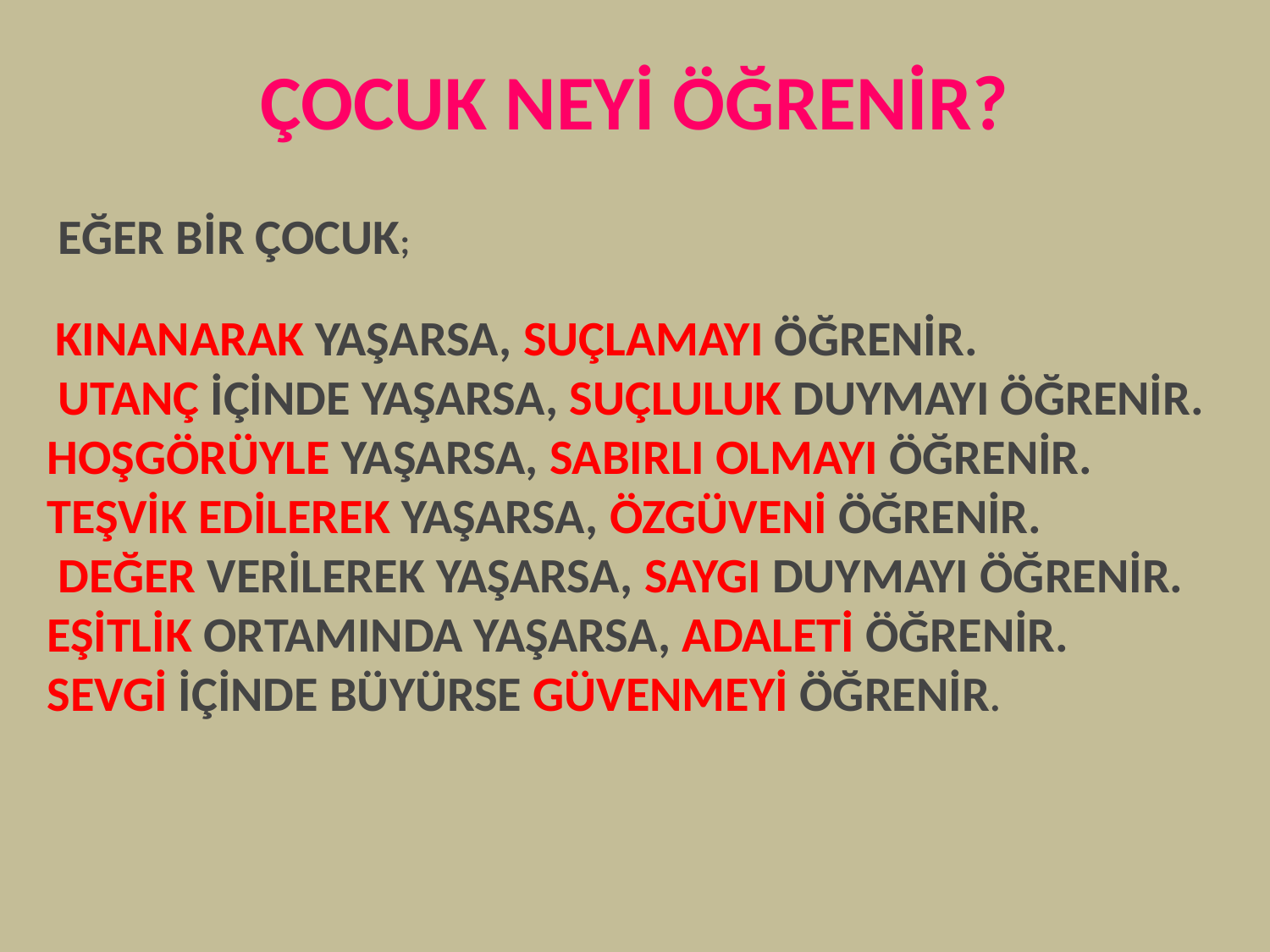

ÇOCUK NEYİ ÖĞRENİR?

 EĞER BİR ÇOCUK;

 KINANARAK YAŞARSA, SUÇLAMAYI ÖĞRENİR.
 UTANÇ İÇİNDE YAŞARSA, SUÇLULUK DUYMAYI ÖĞRENİR.
HOŞGÖRÜYLE YAŞARSA, SABIRLI OLMAYI ÖĞRENİR.
TEŞVİK EDİLEREK YAŞARSA, ÖZGÜVENİ ÖĞRENİR.
 DEĞER VERİLEREK YAŞARSA, SAYGI DUYMAYI ÖĞRENİR.
EŞİTLİK ORTAMINDA YAŞARSA, ADALETİ ÖĞRENİR.
SEVGİ İÇİNDE BÜYÜRSE GÜVENMEYİ ÖĞRENİR.